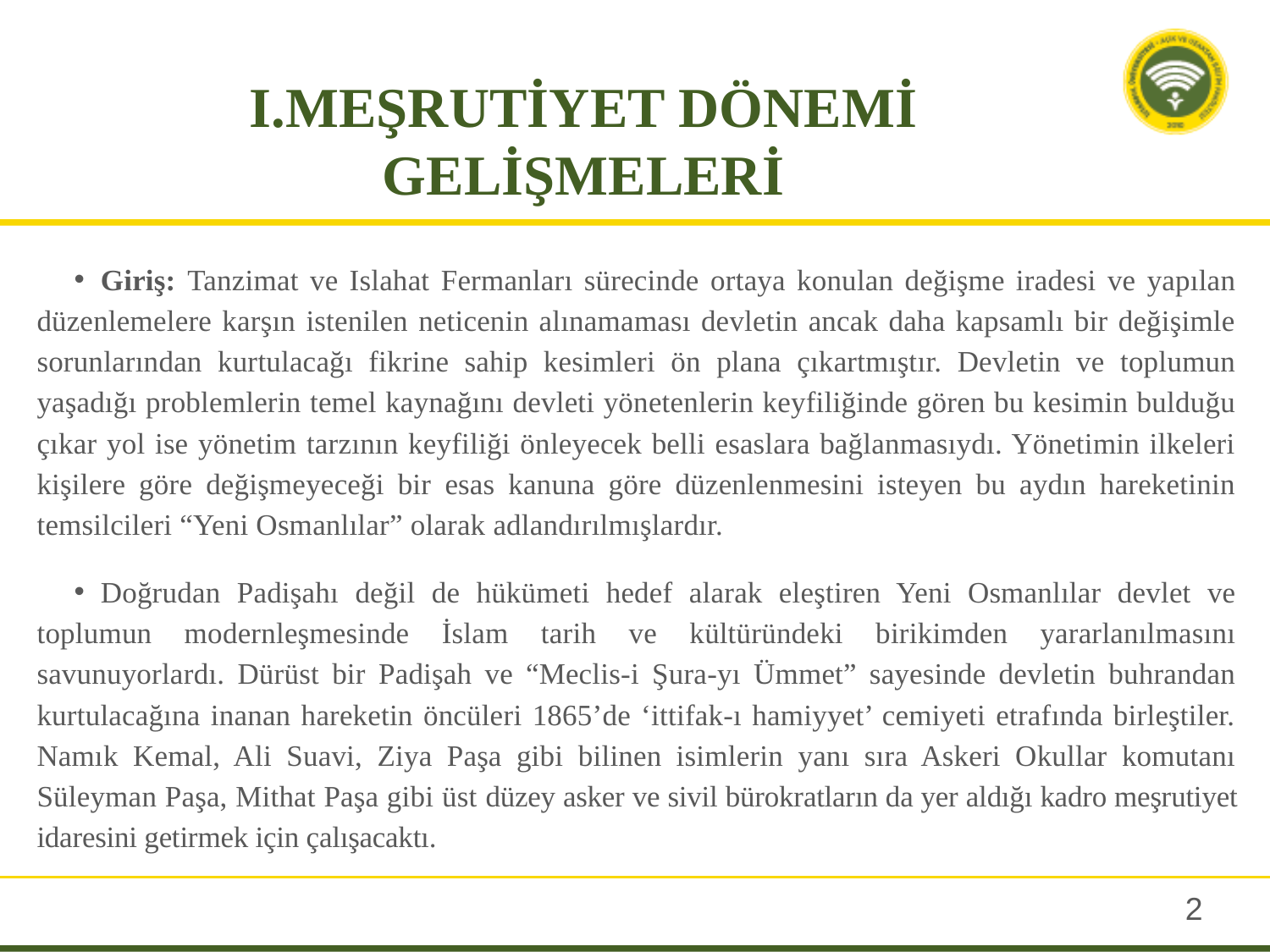

# I.MEŞRUTİYET DÖNEMİ GELİŞMELERİ
Giriş: Tanzimat ve Islahat Fermanları sürecinde ortaya konulan değişme iradesi ve yapılan düzenlemelere karşın istenilen neticenin alınamaması devletin ancak daha kapsamlı bir değişimle sorunlarından kurtulacağı fikrine sahip kesimleri ön plana çıkartmıştır. Devletin ve toplumun yaşadığı problemlerin temel kaynağını devleti yönetenlerin keyfiliğinde gören bu kesimin bulduğu çıkar yol ise yönetim tarzının keyfiliği önleyecek belli esaslara bağlanmasıydı. Yönetimin ilkeleri kişilere göre değişmeyeceği bir esas kanuna göre düzenlenmesini isteyen bu aydın hareketinin temsilcileri “Yeni Osmanlılar” olarak adlandırılmışlardır.
Doğrudan Padişahı değil de hükümeti hedef alarak eleştiren Yeni Osmanlılar devlet ve toplumun modernleşmesinde İslam tarih ve kültüründeki birikimden yararlanılmasını savunuyorlardı. Dürüst bir Padişah ve “Meclis-i Şura-yı Ümmet” sayesinde devletin buhrandan kurtulacağına inanan hareketin öncüleri 1865’de ‘ittifak-ı hamiyyet’ cemiyeti etrafında birleştiler. Namık Kemal, Ali Suavi, Ziya Paşa gibi bilinen isimlerin yanı sıra Askeri Okullar komutanı Süleyman Paşa, Mithat Paşa gibi üst düzey asker ve sivil bürokratların da yer aldığı kadro meşrutiyet idaresini getirmek için çalışacaktı.
2